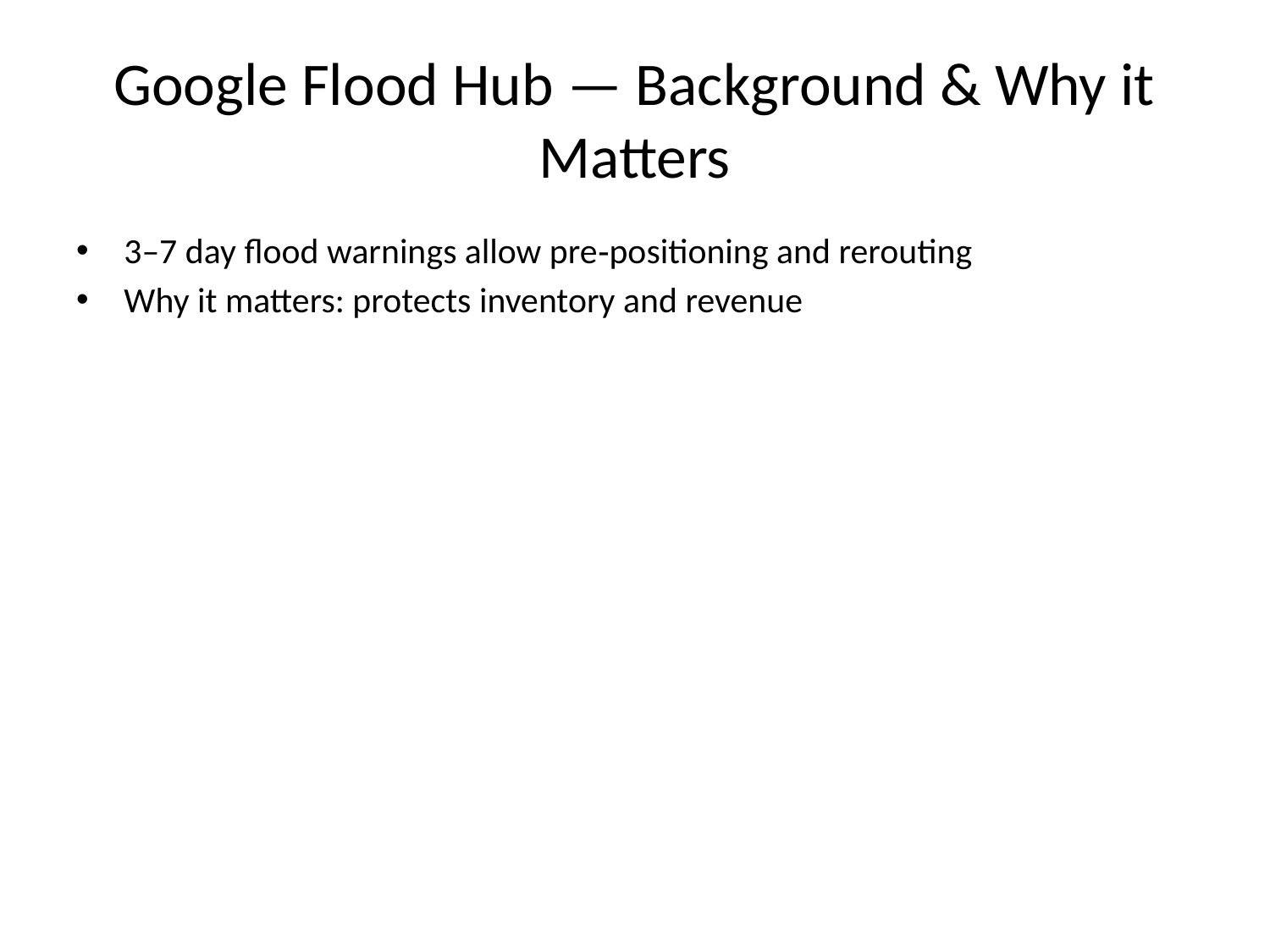

# Google Flood Hub — Background & Why it Matters
3–7 day flood warnings allow pre‑positioning and rerouting
Why it matters: protects inventory and revenue